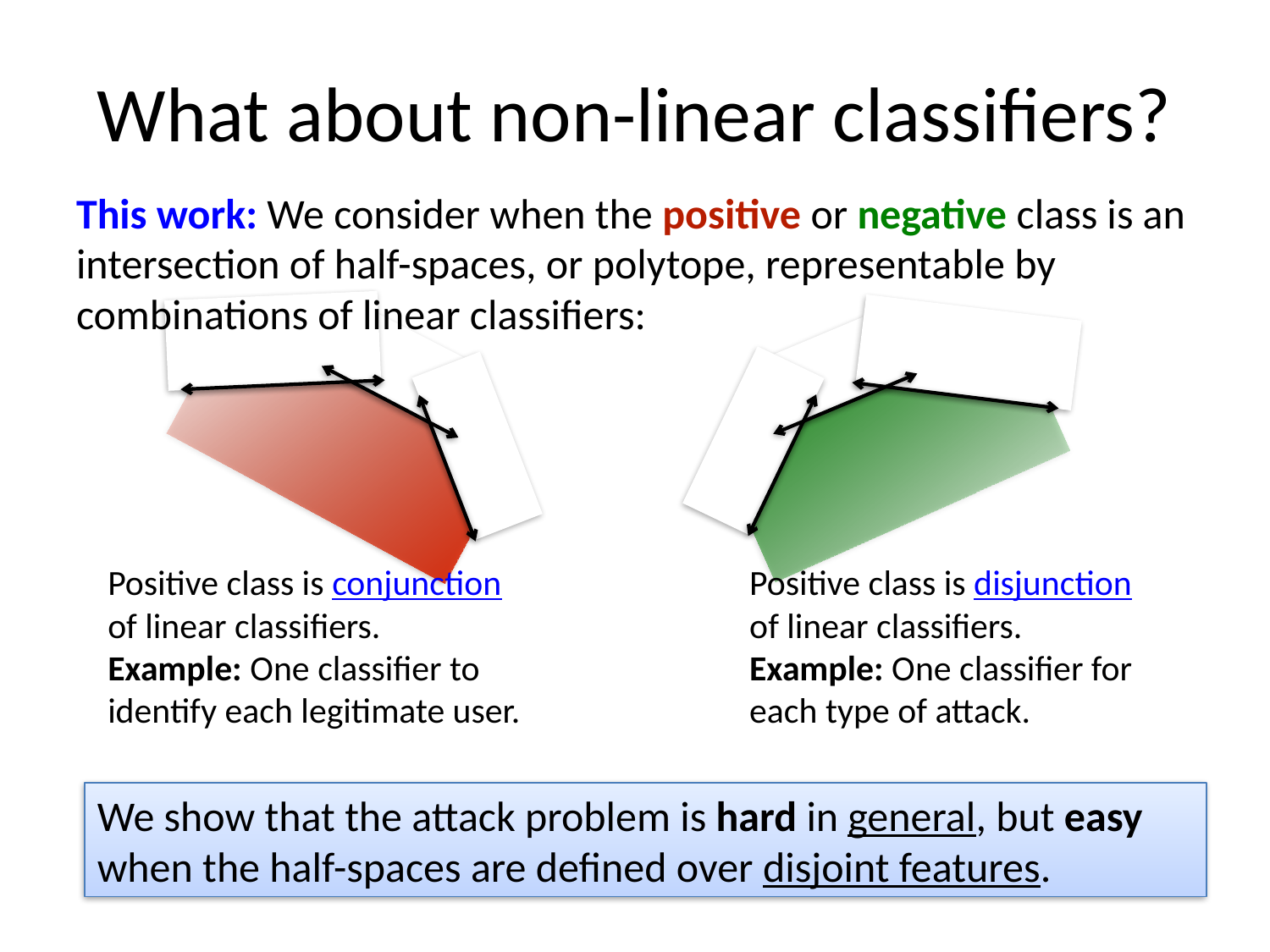

# What about non-linear classifiers?
This work: We consider when the positive or negative class is an intersection of half-spaces, or polytope, representable by combinations of linear classifiers:

Positive class is conjunction
of linear classifiers.
Example: One classifier to identify each legitimate user.
Positive class is disjunction
of linear classifiers.
Example: One classifier for
each type of attack.
We show that the attack problem is hard in general, but easy when the half-spaces are defined over disjoint features.